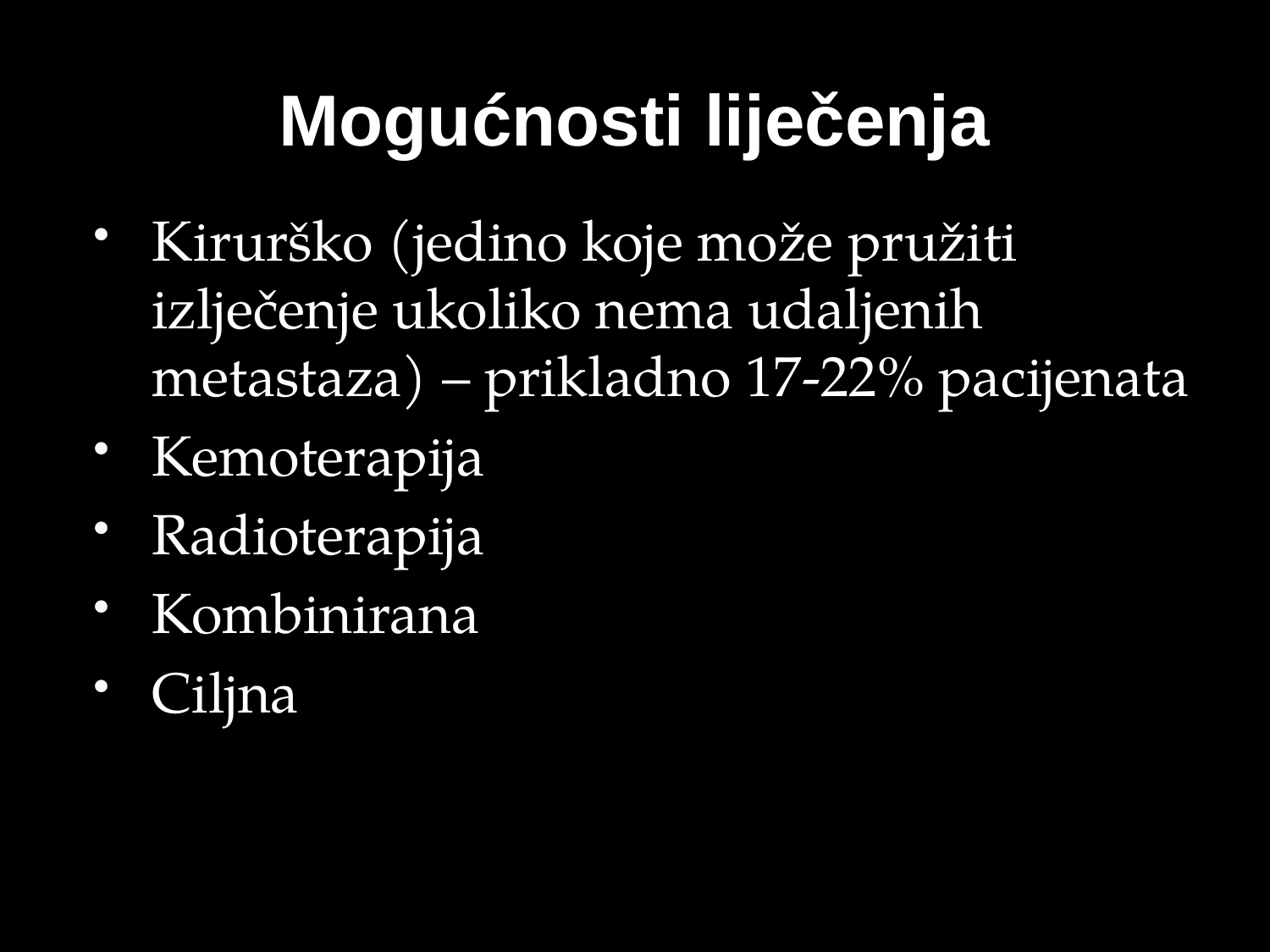

# Mogućnosti liječenja
Kirurško (jedino koje može pružiti izlječenje ukoliko nema udaljenih  metastaza) – prikladno 17-22% pacijenata
Kemoterapija
Radioterapija
Kombinirana
Ciljna